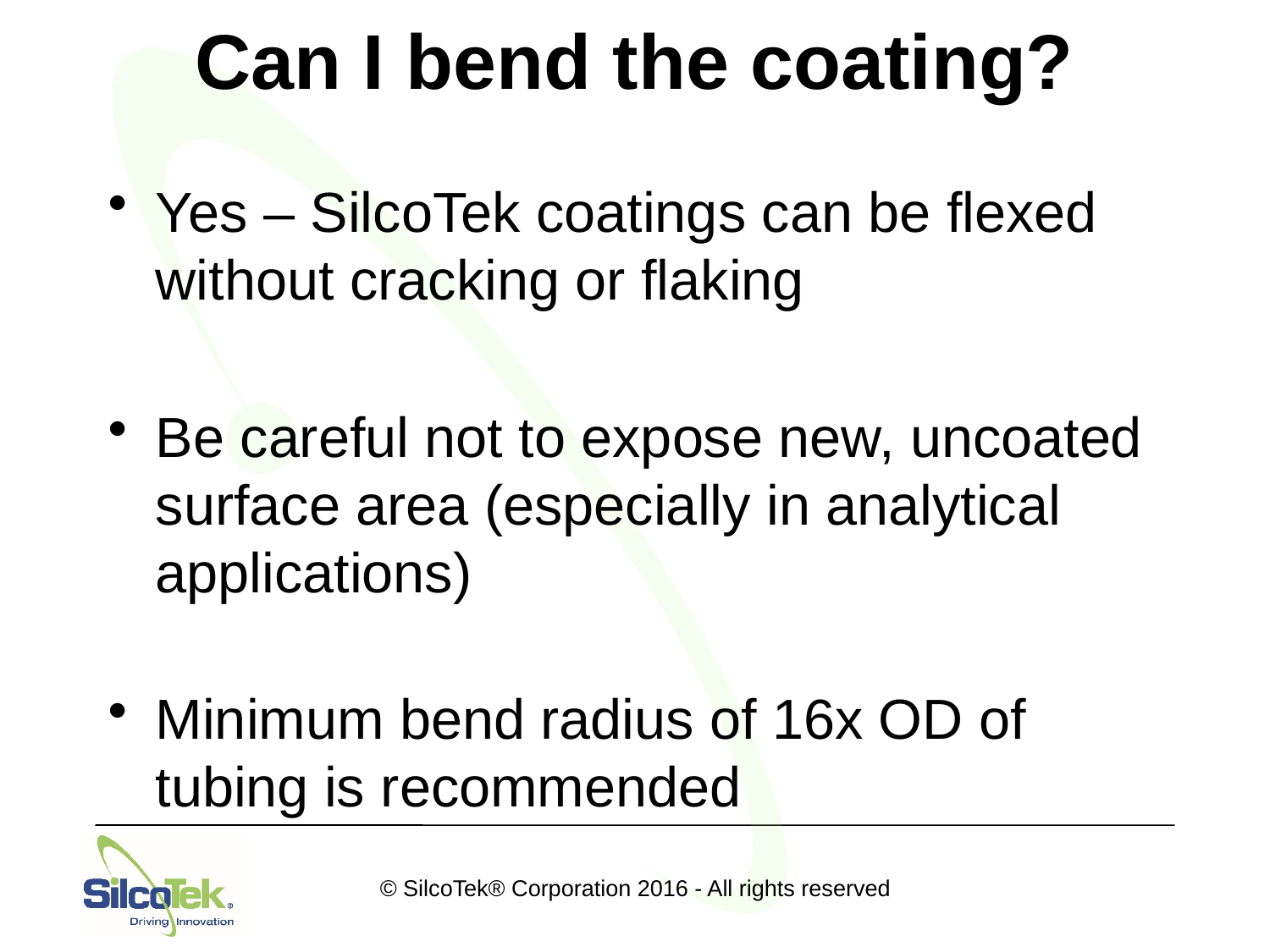

# Can I bend the coating?
Yes – SilcoTek coatings can be flexed without cracking or flaking

Be careful not to expose new, uncoated surface area (especially in analytical applications)
Minimum bend radius of 16x OD of tubing is recommended
© SilcoTek® Corporation 2016 - All rights reserved